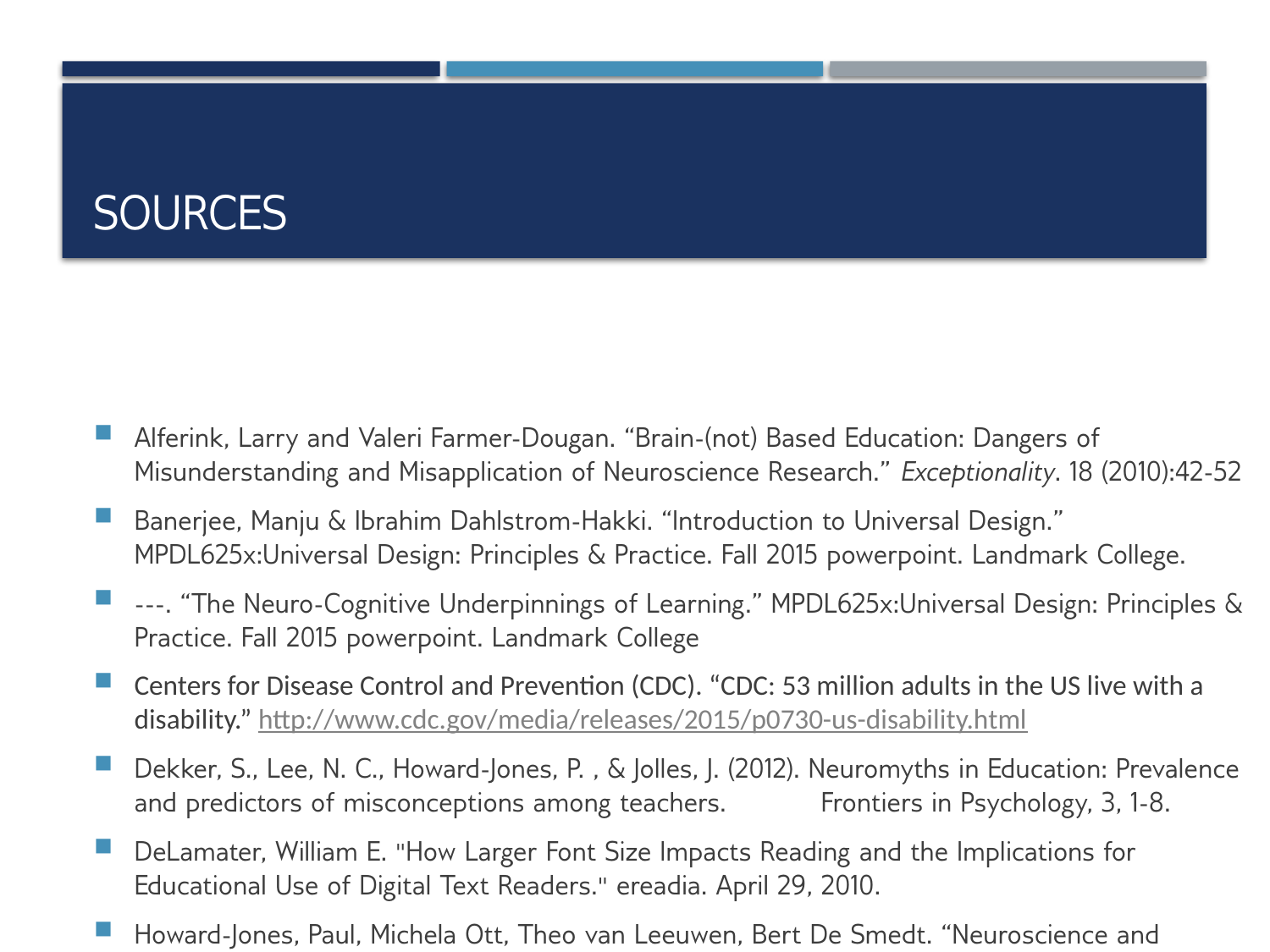

# Sources
Alferink, Larry and Valeri Farmer-Dougan. “Brain-(not) Based Education: Dangers of Misunderstanding and Misapplication of Neuroscience Research.” Exceptionality. 18 (2010):42-52
Banerjee, Manju & Ibrahim Dahlstrom-Hakki. “Introduction to Universal Design.” MPDL625x:Universal Design: Principles & Practice. Fall 2015 powerpoint. Landmark College.
---. “The Neuro-Cognitive Underpinnings of Learning.” MPDL625x:Universal Design: Principles & Practice. Fall 2015 powerpoint. Landmark College
Centers for Disease Control and Prevention (CDC). “CDC: 53 million adults in the US live with a disability.” http://www.cdc.gov/media/releases/2015/p0730-us-disability.html
Dekker, S., Lee, N. C., Howard-Jones, P. , & Jolles, J. (2012). Neuromyths in Education: Prevalence and predictors of misconceptions among teachers.	 Frontiers in Psychology, 3, 1-8.
DeLamater, William E. "How Larger Font Size Impacts Reading and the Implications for Educational Use of Digital Text Readers." ereadia. April 29, 2010.
Howard-Jones, Paul, Michela Ott, Theo van Leeuwen, Bert De Smedt. “Neuroscience and  technology enhanced learning.” Futurelab. October 2010. http://www.nfer.ac.uk/publications/FUTL19/FUTL19_home.cfm